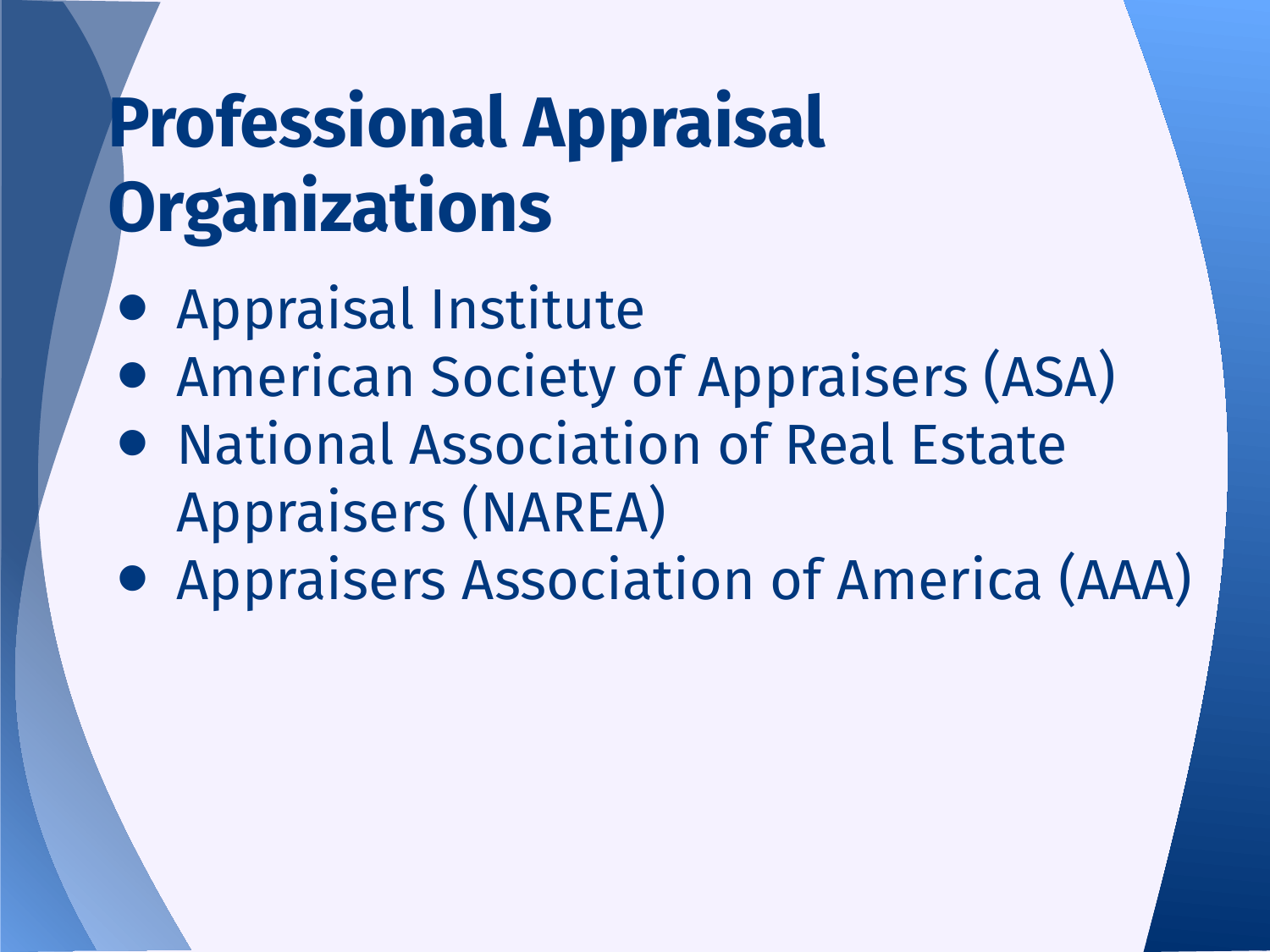

# Professional Appraisal Organizations
Appraisal Institute
American Society of Appraisers (ASA)
National Association of Real Estate Appraisers (NAREA)
Appraisers Association of America (AAA)